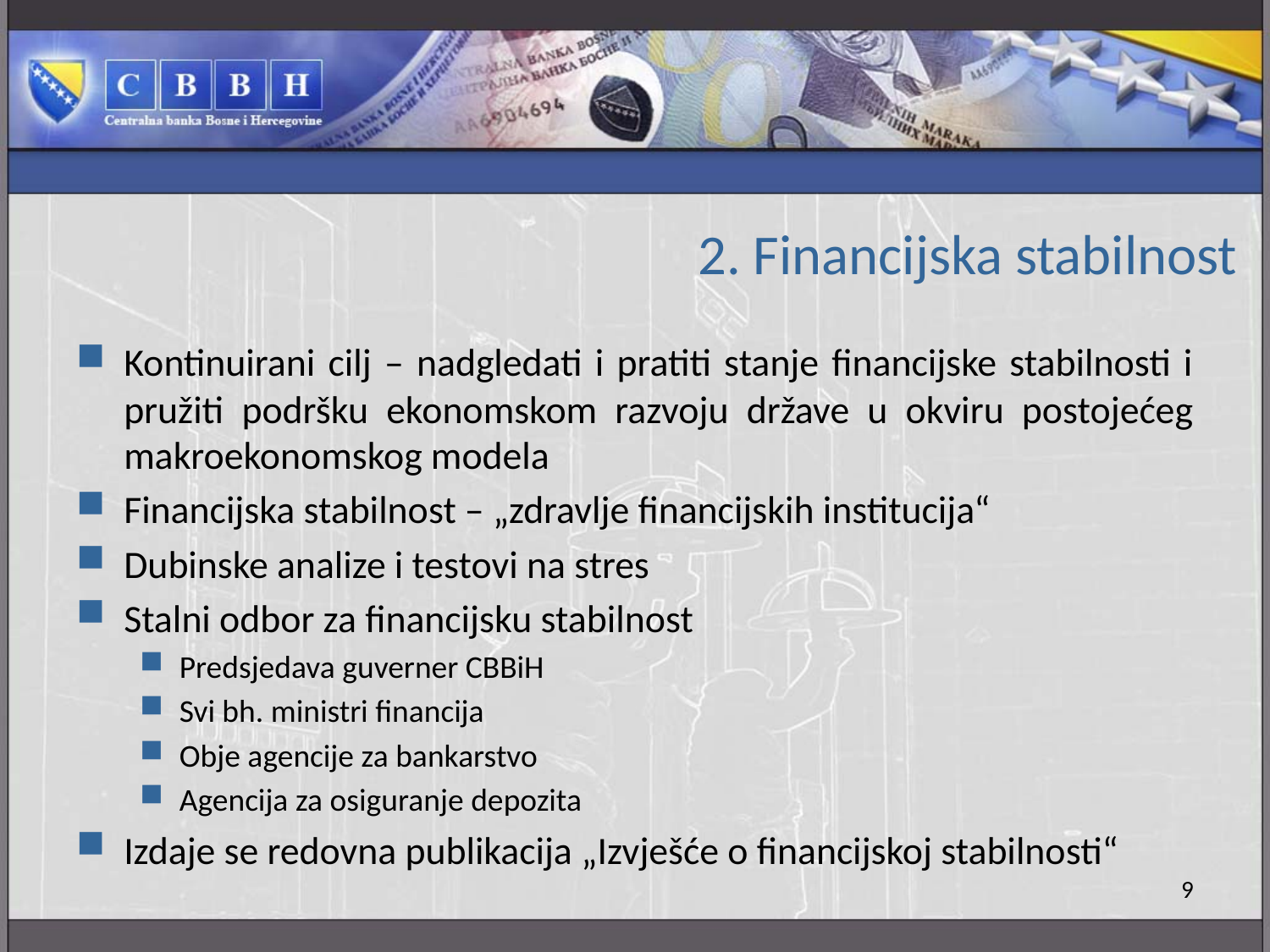

# 2. Financijska stabilnost
Kontinuirani cilj – nadgledati i pratiti stanje financijske stabilnosti i pružiti podršku ekonomskom razvoju države u okviru postojećeg makroekonomskog modela
Financijska stabilnost – „zdravlje financijskih institucija“
Dubinske analize i testovi na stres
Stalni odbor za financijsku stabilnost
Predsjedava guverner CBBiH
Svi bh. ministri financija
Obje agencije za bankarstvo
Agencija za osiguranje depozita
Izdaje se redovna publikacija „Izvješće o financijskoj stabilnosti“
9